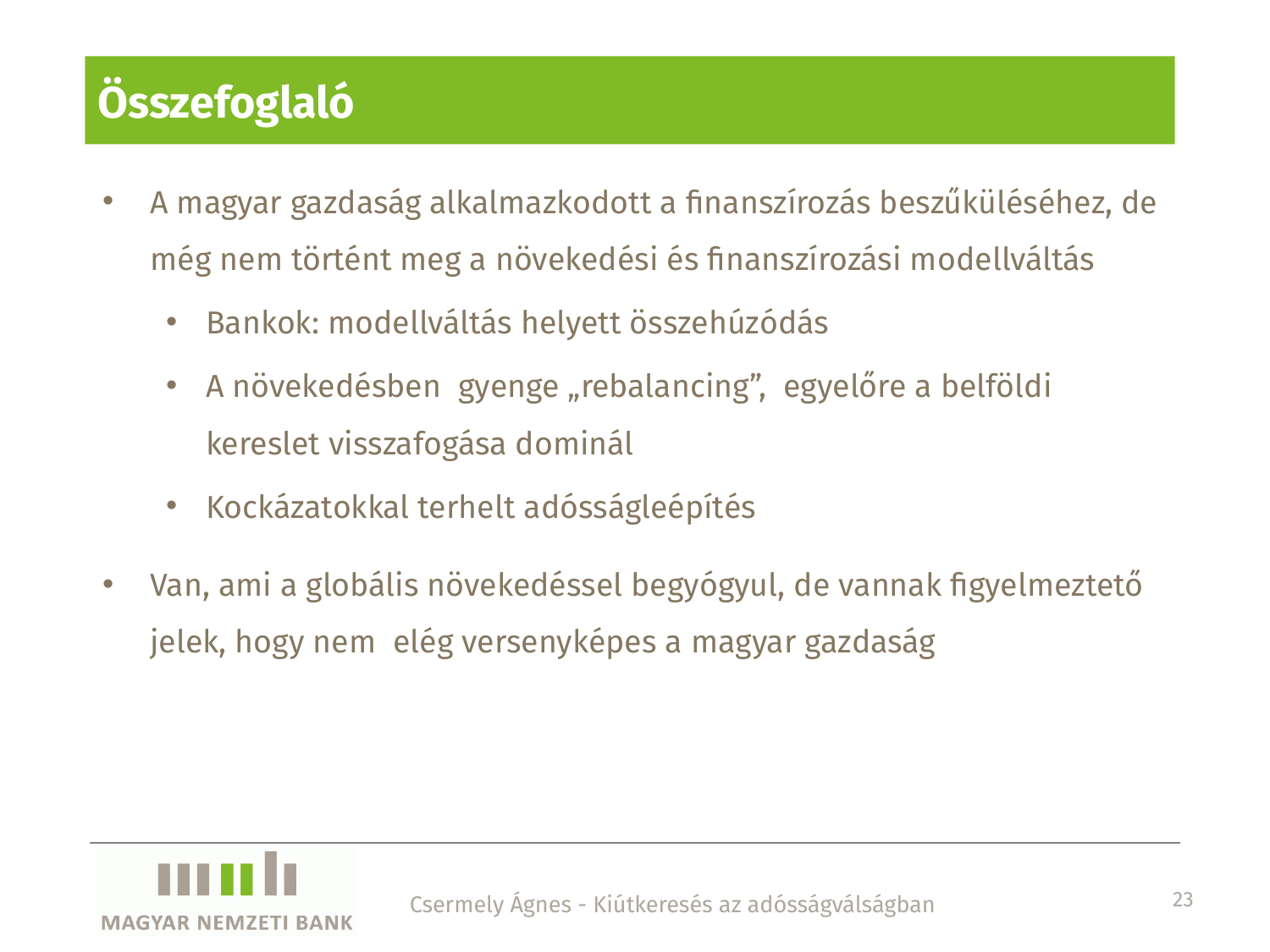

# Összefoglaló
A magyar gazdaság alkalmazkodott a finanszírozás beszűküléséhez, de még nem történt meg a növekedési és finanszírozási modellváltás
Bankok: modellváltás helyett összehúzódás
A növekedésben  gyenge „rebalancing”,  egyelőre a belföldi kereslet visszafogása dominál
Kockázatokkal terhelt adósságleépítés
Van, ami a globális növekedéssel begyógyul, de vannak figyelmeztető jelek, hogy nem  elég versenyképes a magyar gazdaság

Csermely Ágnes - Kiútkeresés az adósságválságban
23